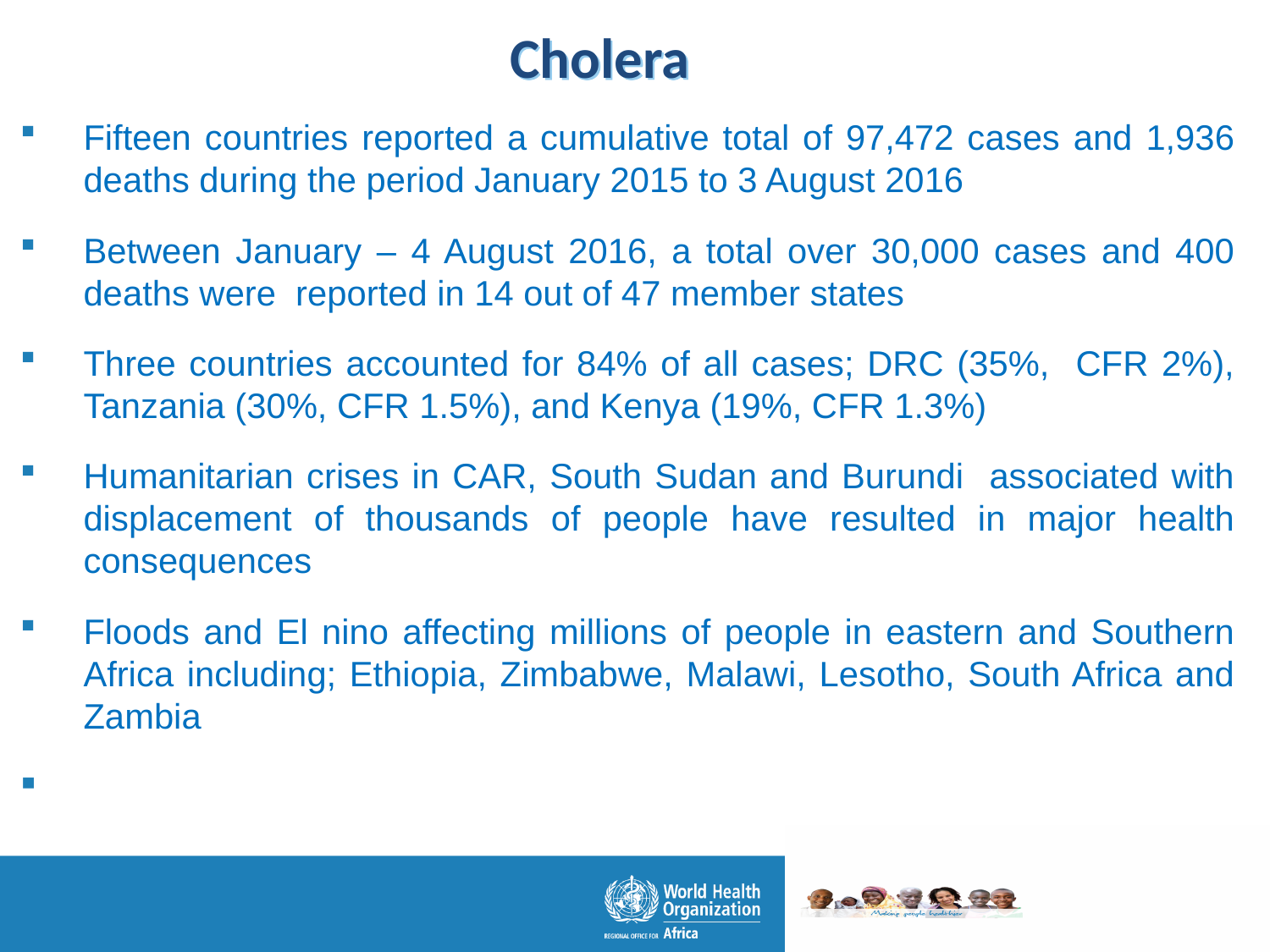

# Cholera
Fifteen countries reported a cumulative total of 97,472 cases and 1,936 deaths during the period January 2015 to 3 August 2016
Between January – 4 August 2016, a total over 30,000 cases and 400 deaths were  reported in 14 out of 47 member states
Three countries accounted for 84% of all cases; DRC (35%,  CFR 2%), Tanzania (30%, CFR 1.5%), and Kenya (19%, CFR 1.3%)
Humanitarian crises in CAR, South Sudan and Burundi  associated with displacement of thousands of people have resulted in major health consequences
Floods and El nino affecting millions of people in eastern and Southern Africa including; Ethiopia, Zimbabwe, Malawi, Lesotho, South Africa and Zambia